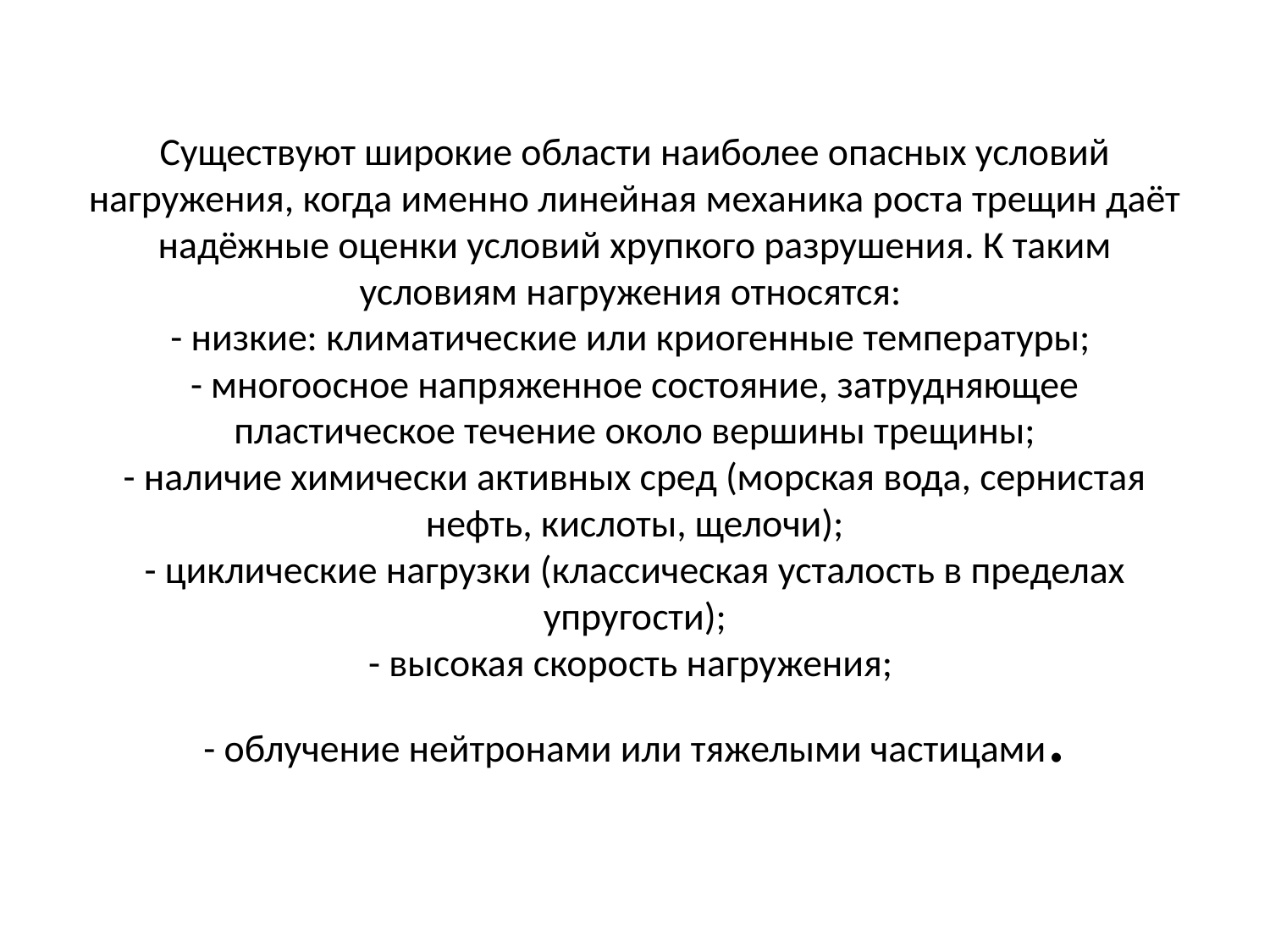

# Существуют широкие области наиболее опасных условий нагружения, когда именно линейная механика роста трещин даёт надёжные оценки условий хрупкого разрушения. К таким условиям нагружения относятся: - низкие: климатические или криогенные температуры; - многоосное напряженное состояние, затрудняющее пластическое течение около вершины трещины; - наличие химически активных сред (морская вода, сернистая нефть, кислоты, щелочи); - циклические нагрузки (классическая усталость в пределах упругости); - высокая скорость нагружения; - облучение нейтронами или тяжелыми частицами.